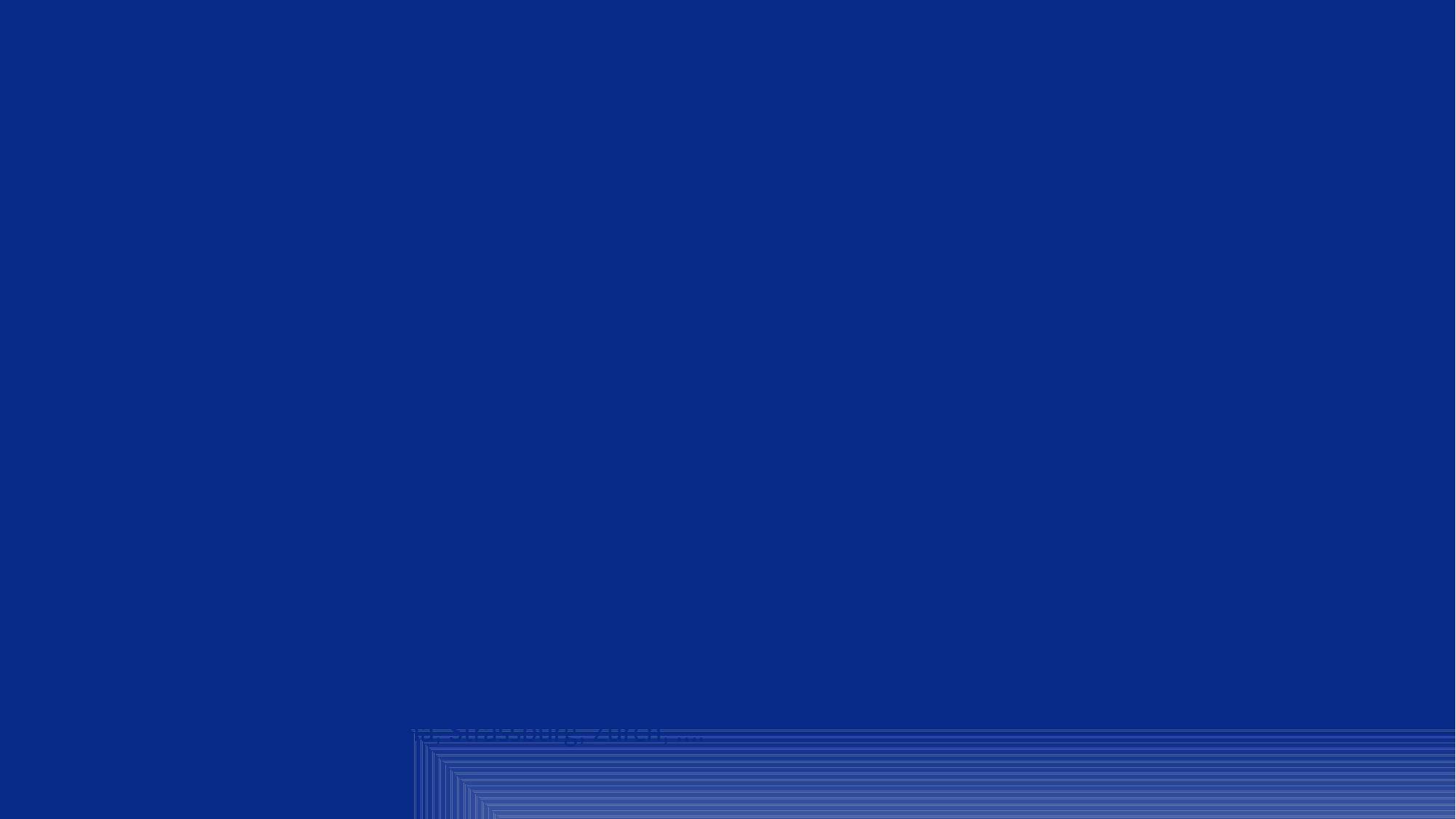

# What is our Goal?
The goal of the ECC is to organize a large-scale ecumenical gathering of Christians in Europe and beyond.
The event shall …
… be an event open to everyone who is interested and willing to enter into dialog with the other participants
… be carried by worship and prayer
… be participatory
… have open spaces for discussions, bible studies and work shops
… have between 10’000 -15’000 participants from all over Europe
... take place in 2023/2024
… possible venues: Vienna, Strassburg, Zürch, ….